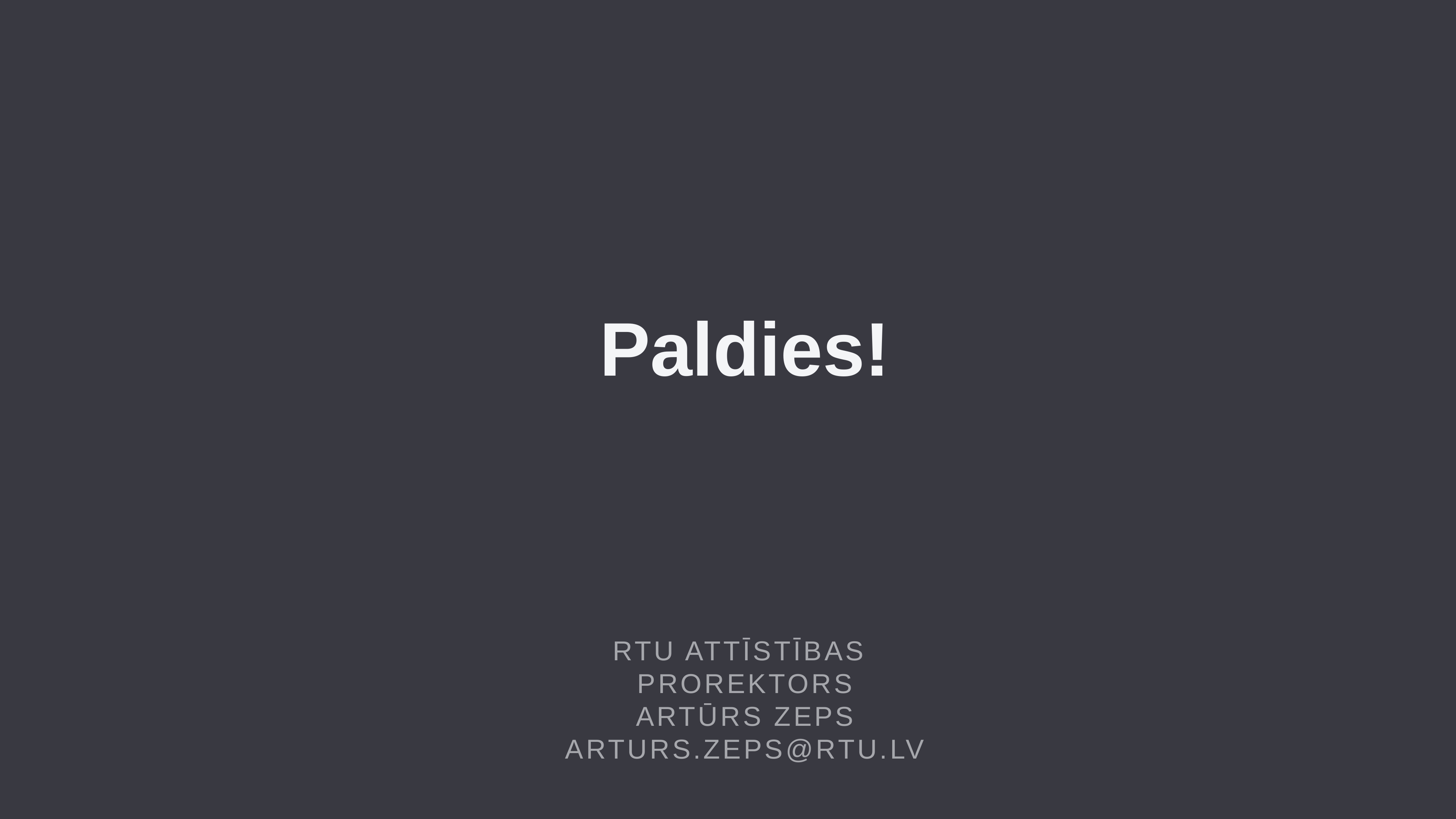

Paldies!
Rtu Attīstības  prorektors
Artūrs ZEPS
ARTURS.ZEPS@RTU.LV